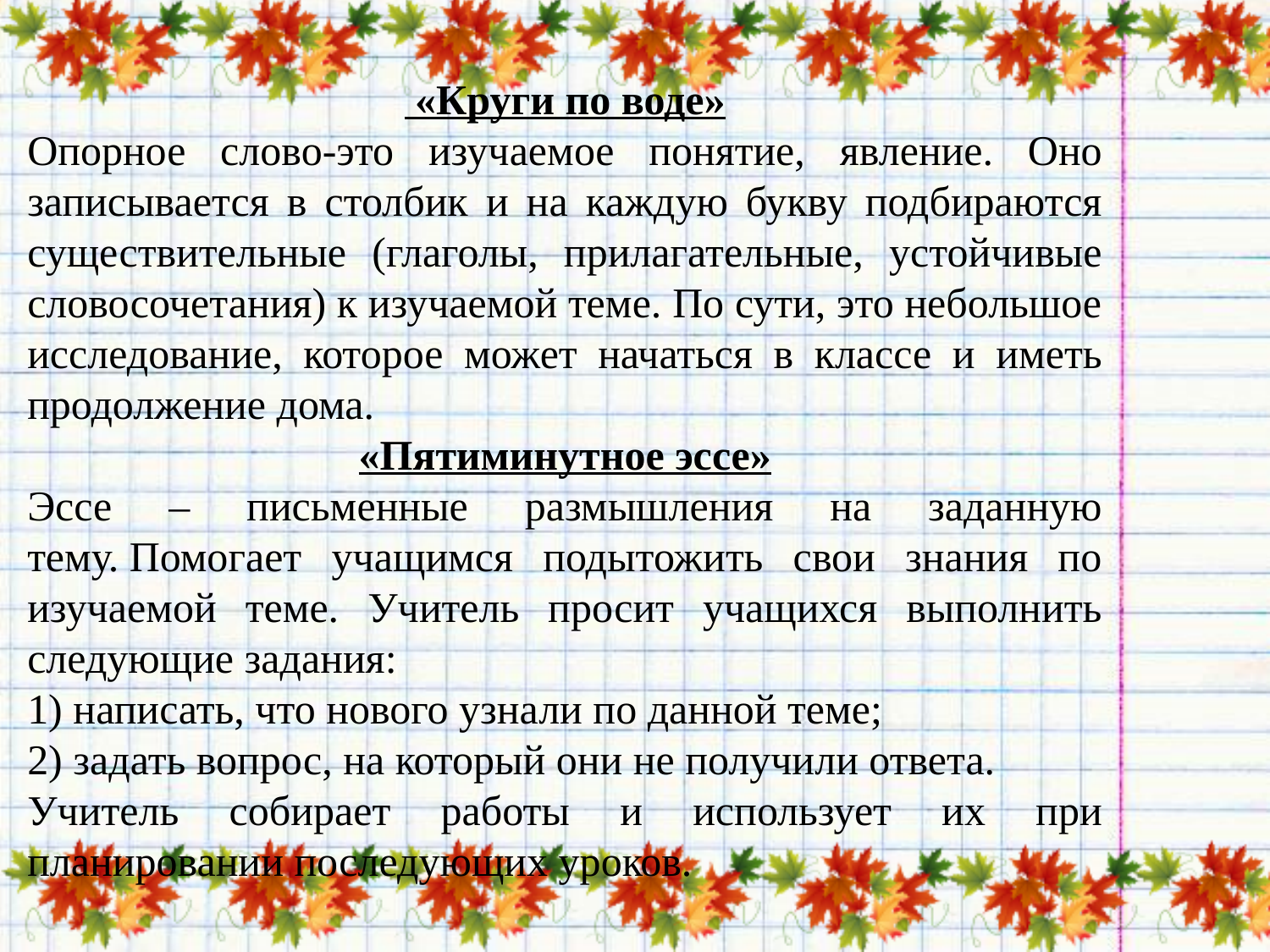

«Круги по воде»
Опорное слово-это изучаемое понятие, явление. Оно записывается в столбик и на каждую букву подбираются существительные (глаголы, прилагательные, устойчивые словосочетания) к изучаемой теме. По сути, это небольшое исследование, которое может начаться в классе и иметь продолжение дома.
«Пятиминутное эссе»
Эссе – письменные размышления на заданную тему. Помогает учащимся подытожить свои знания по изучаемой теме. Учитель просит учащихся выполнить следующие задания:
1) написать, что нового узнали по данной теме;
2) задать вопрос, на который они не получили ответа.
Учитель собирает работы и использует их при планировании последующих уроков.